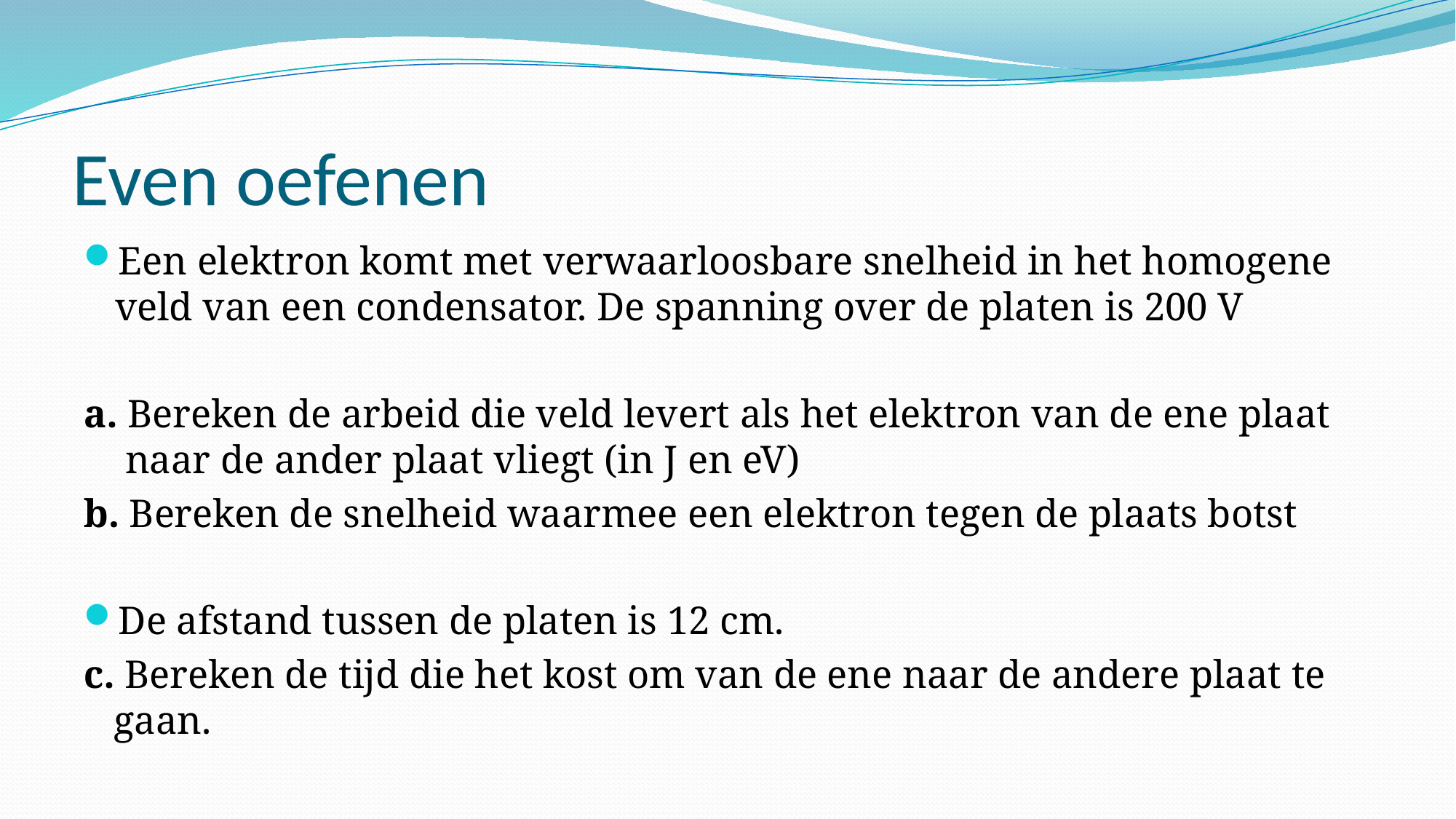

# Even oefenen
Een elektron komt met verwaarloosbare snelheid in het homogene veld van een condensator. De spanning over de platen is 200 V

a. Bereken de arbeid die veld levert als het elektron van de ene plaat naar de ander plaat vliegt (in J en eV)
b. Bereken de snelheid waarmee een elektron tegen de plaats botst

De afstand tussen de platen is 12 cm.
c. Bereken de tijd die het kost om van de ene naar de andere plaat te gaan.